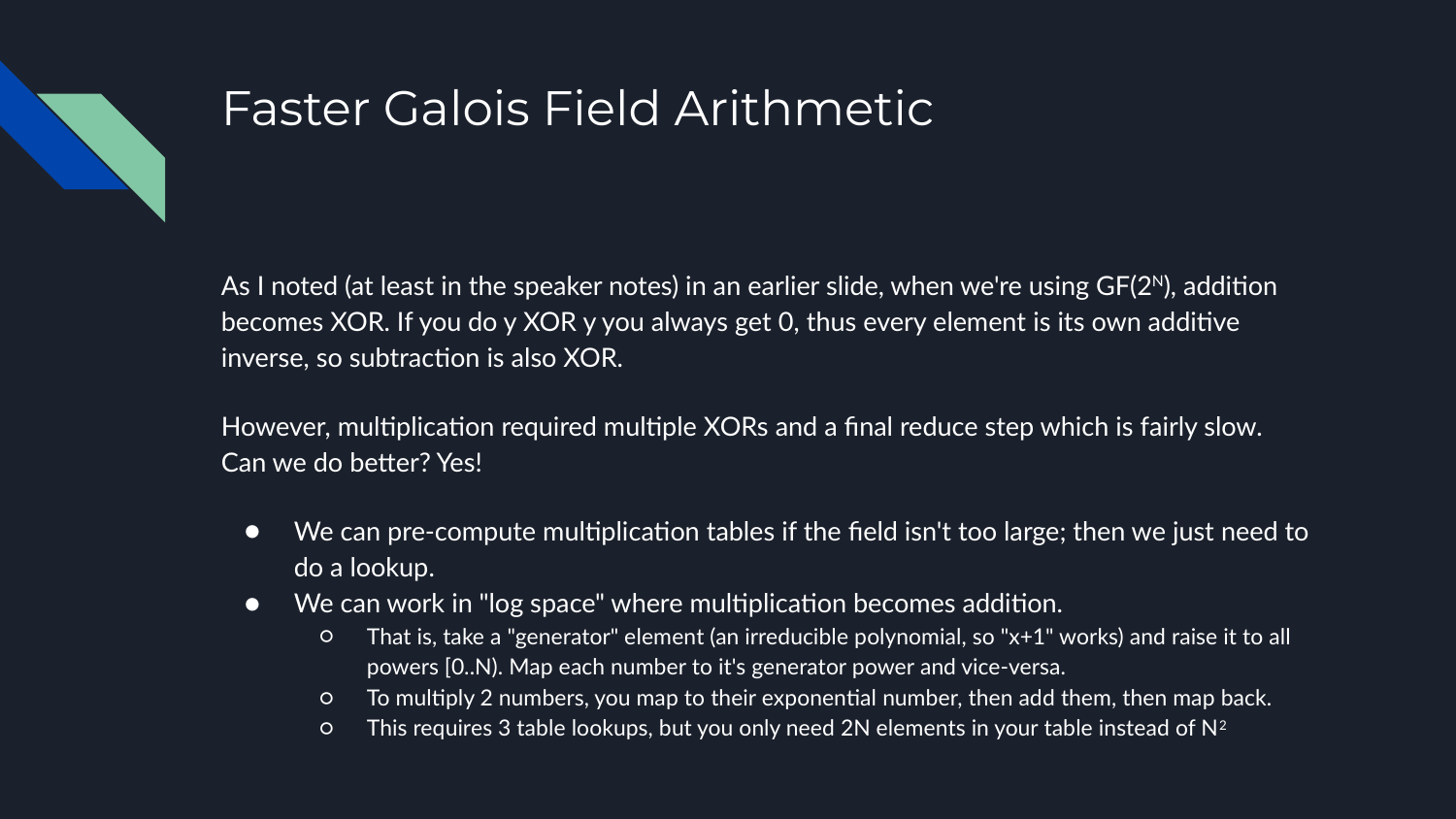

# Faster Galois Field Arithmetic
As I noted (at least in the speaker notes) in an earlier slide, when we're using GF(2N), addition becomes XOR. If you do y XOR y you always get 0, thus every element is its own additive inverse, so subtraction is also XOR.
However, multiplication required multiple XORs and a final reduce step which is fairly slow. Can we do better? Yes!
We can pre-compute multiplication tables if the field isn't too large; then we just need to do a lookup.
We can work in "log space" where multiplication becomes addition.
That is, take a "generator" element (an irreducible polynomial, so "x+1" works) and raise it to all powers [0..N). Map each number to it's generator power and vice-versa.
To multiply 2 numbers, you map to their exponential number, then add them, then map back.
This requires 3 table lookups, but you only need 2N elements in your table instead of N2